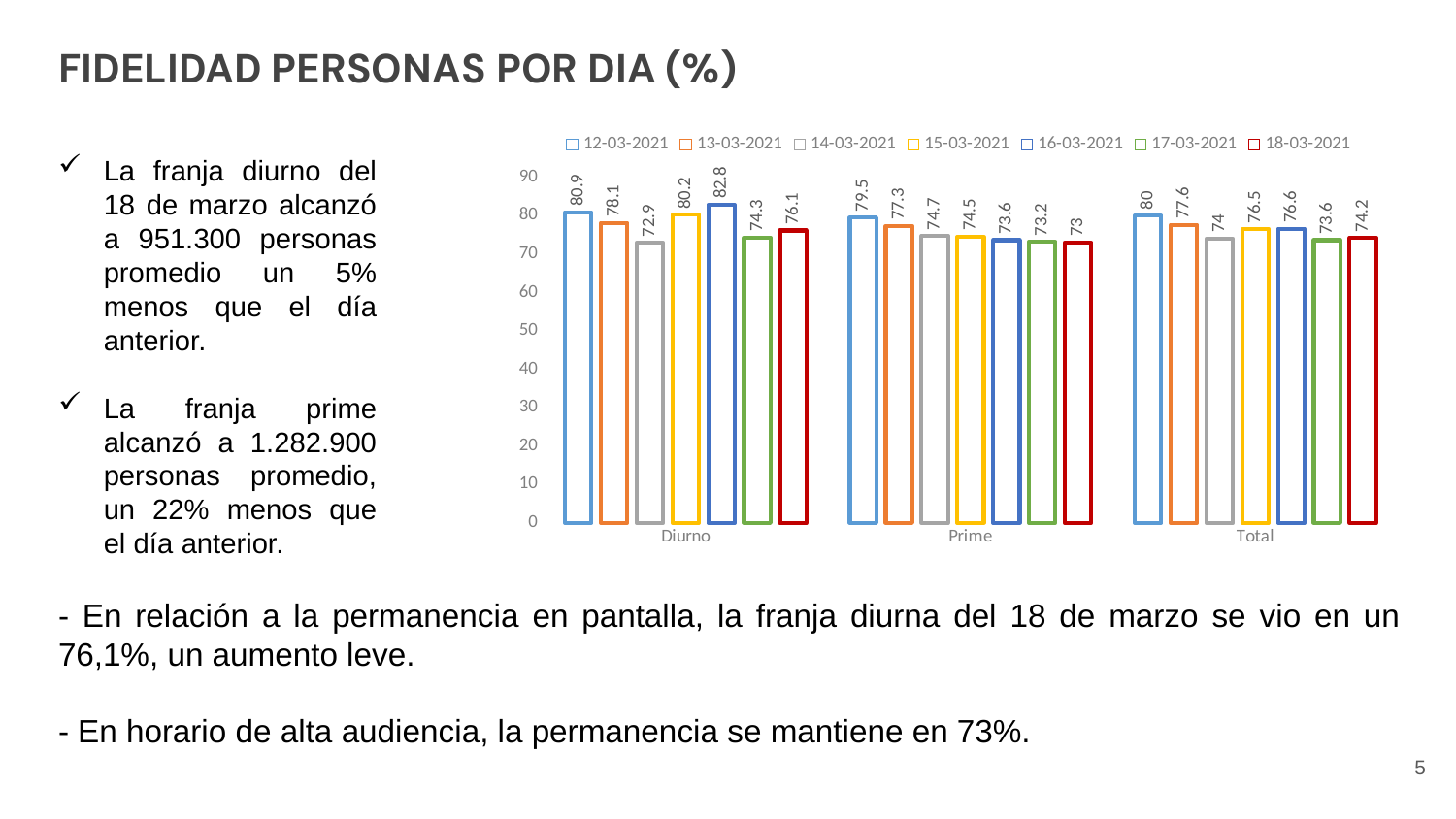

FIDELIDAD PERSONAS POR DIA (%)

### Chart

| Category | 12-03-2021 | 13-03-2021 | 14-03-2021 | 15-03-2021 | 16-03-2021 | 17-03-2021 | 18-03-2021 |
|---|---|---|---|---|---|---|---|
| Diurno | 80.9 | 78.1 | 72.9 | 80.2 | 82.8 | 74.3 | 76.1 |
| Prime | 79.5 | 77.3 | 74.7 | 74.5 | 73.6 | 73.2 | 73.0 |
| Total | 80.0 | 77.6 | 74.0 | 76.5 | 76.6 | 73.6 | 74.2 |
La franja diurno del 18 de marzo alcanzó a 951.300 personas promedio un 5% menos que el día anterior.

La franja prime alcanzó a 1.282.900 personas promedio, un 22% menos que el día anterior.
- En relación a la permanencia en pantalla, la franja diurna del 18 de marzo se vio en un 76,1%, un aumento leve.

- En horario de alta audiencia, la permanencia se mantiene en 73%.

5